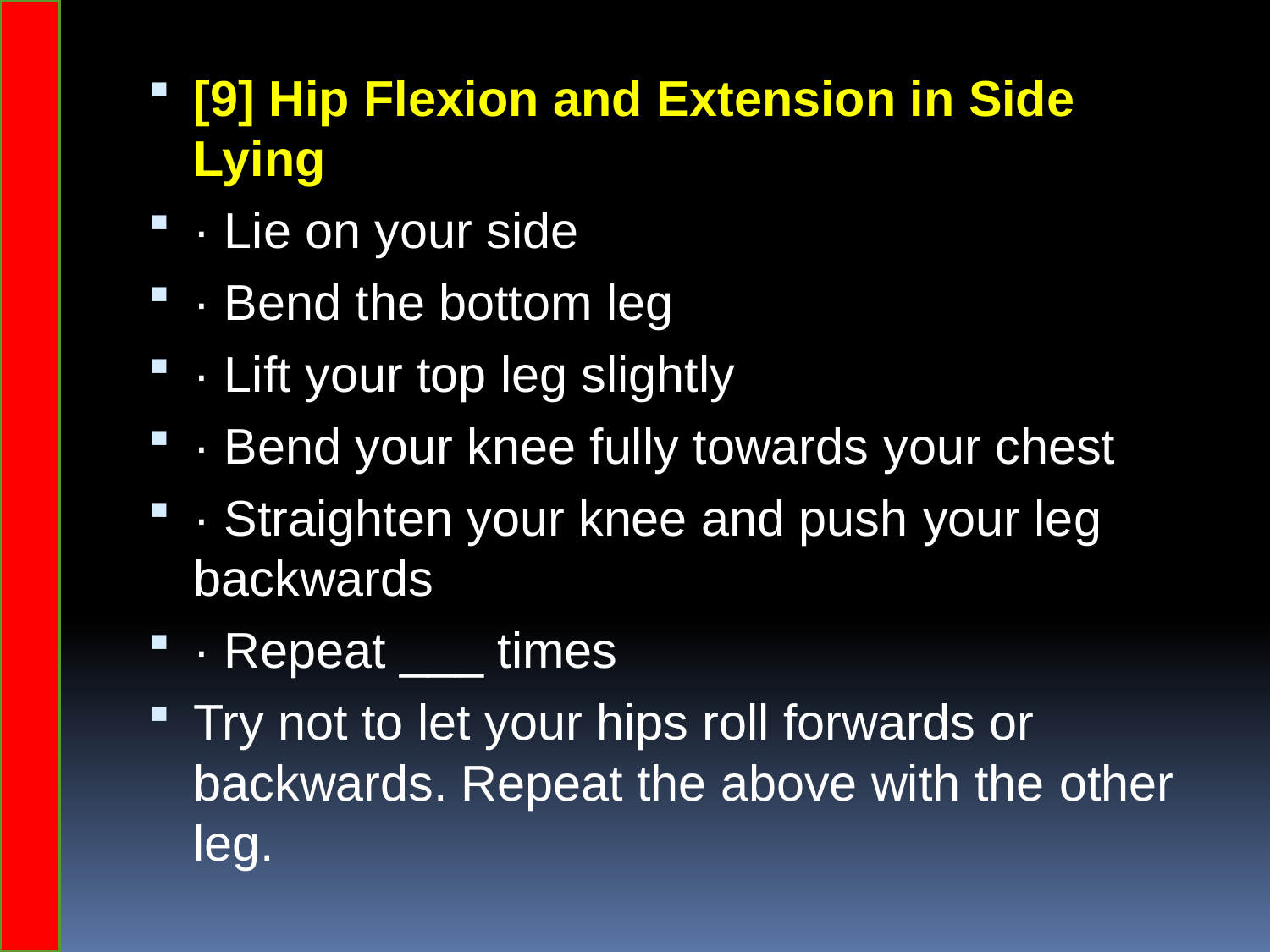

[9] Hip Flexion and Extension in Side Lying
· Lie on your side
· Bend the bottom leg
· Lift your top leg slightly
· Bend your knee fully towards your chest
· Straighten your knee and push your leg backwards
· Repeat ___ times
Try not to let your hips roll forwards or backwards. Repeat the above with the other leg.